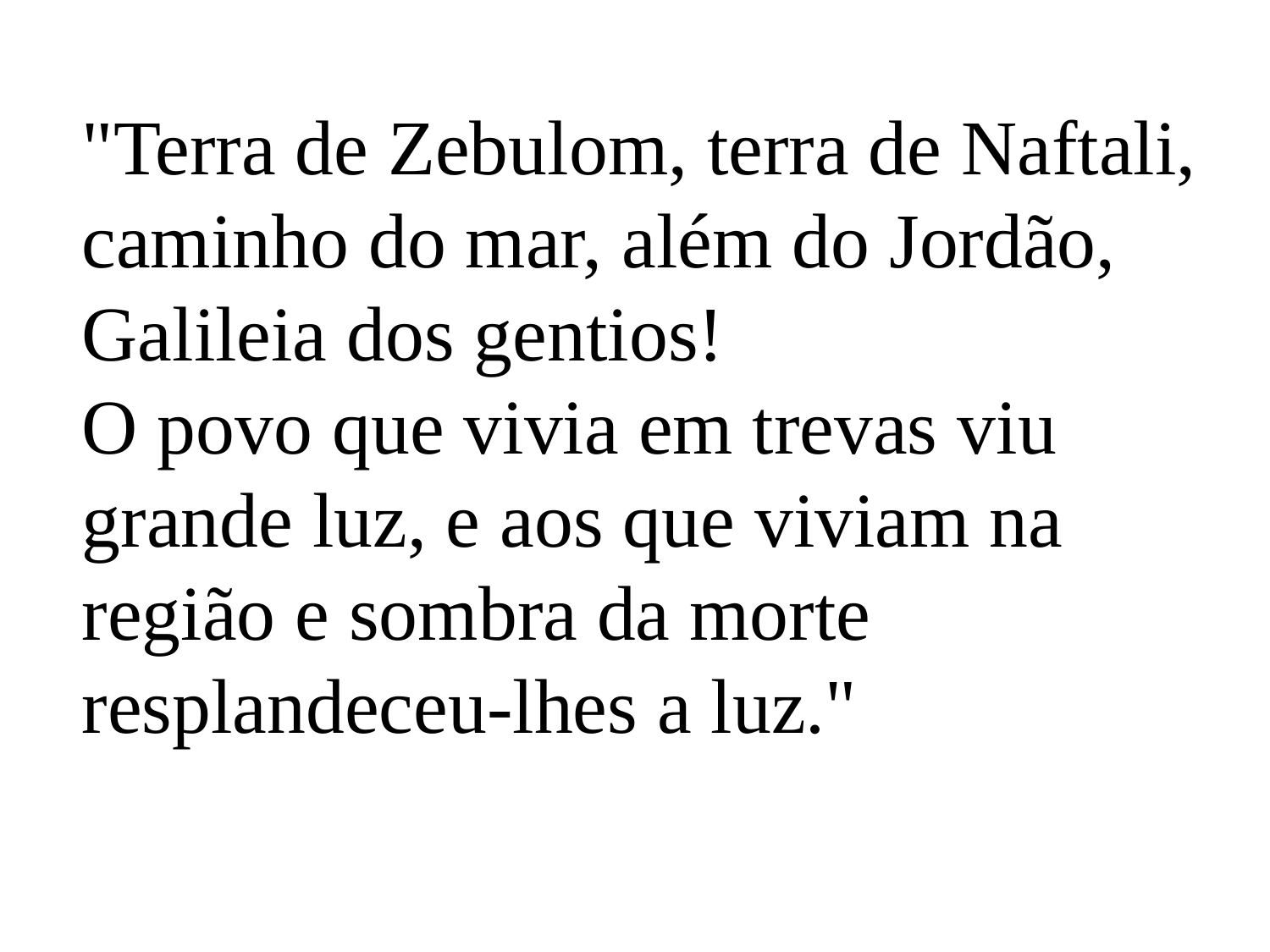

"Terra de Zebulom, terra de Naftali, caminho do mar, além do Jordão, Galileia dos gentios!
O povo que vivia em trevas viu grande luz, e aos que viviam na região e sombra da morte resplandeceu-lhes a luz."